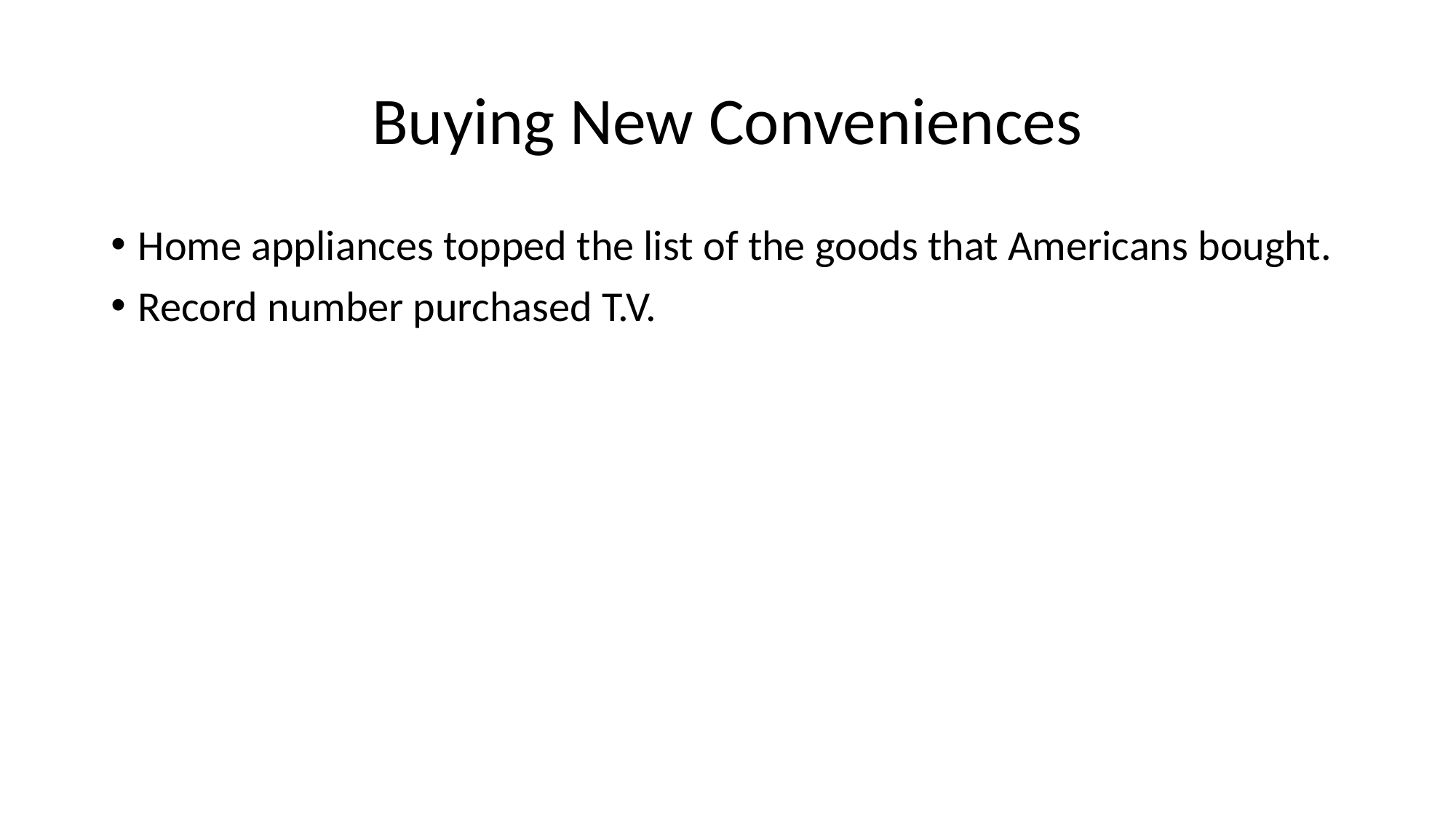

# Buying New Conveniences
Home appliances topped the list of the goods that Americans bought.
Record number purchased T.V.